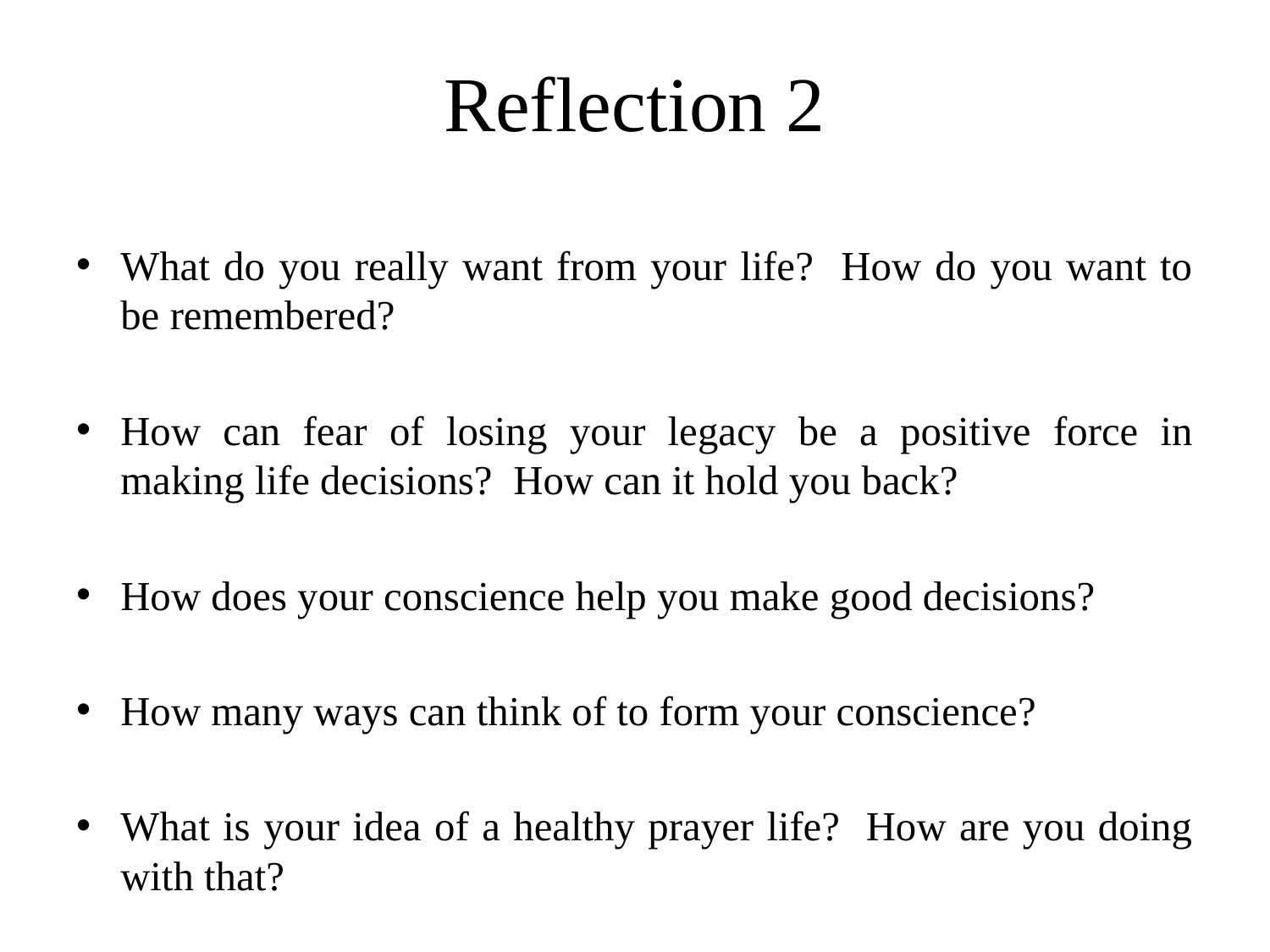

# Reflection 2
What do you really want from your life?  How do you want to be remembered?

How can fear of losing your legacy be a positive force in making life decisions?  How can it hold you back?

How does your conscience help you make good decisions?

How many ways can think of to form your conscience?

What is your idea of a healthy prayer life?  How are you doing with that?